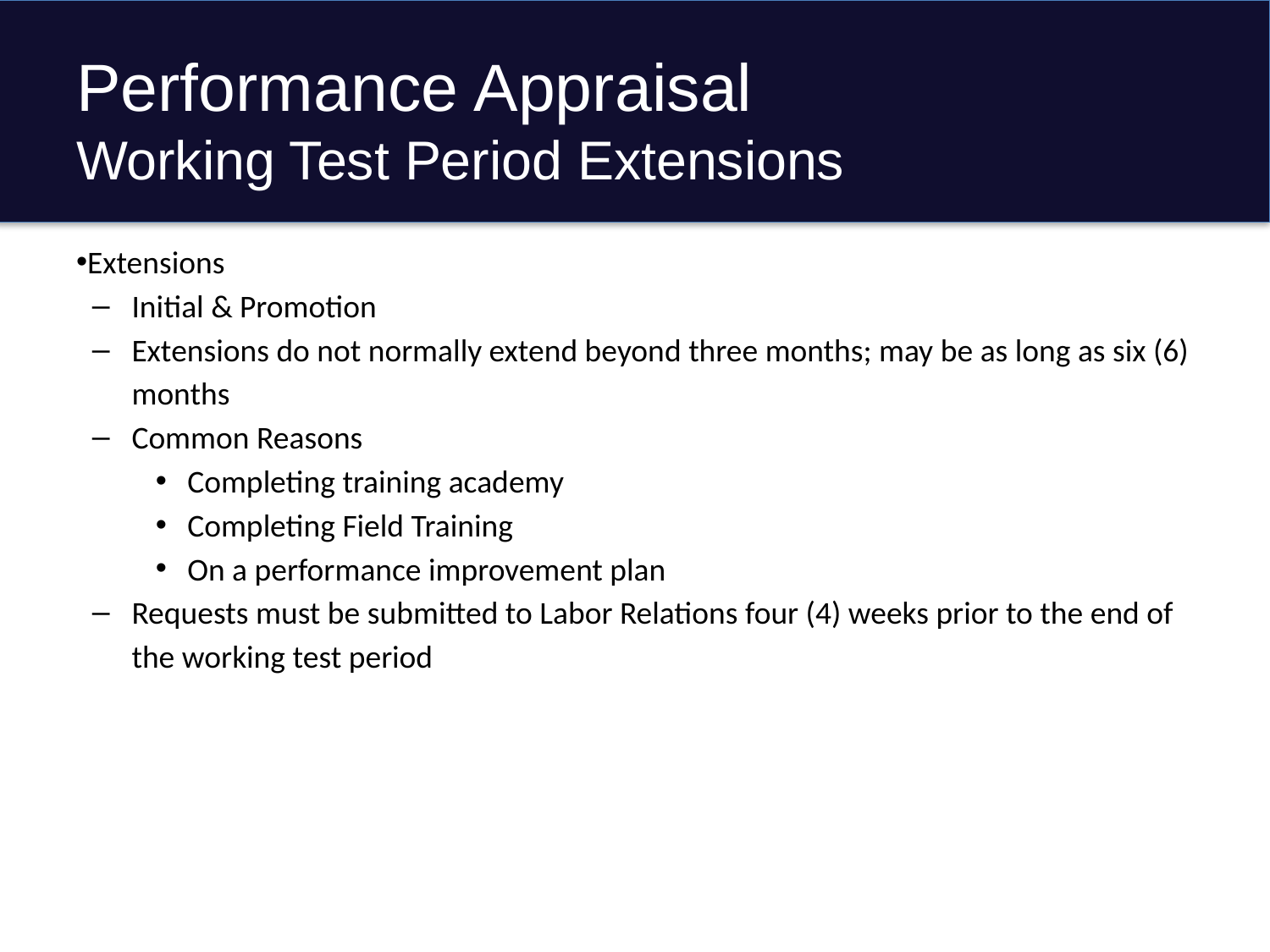

# Performance Appraisal Working Test Period Extensions
Extensions
Initial & Promotion
Extensions do not normally extend beyond three months; may be as long as six (6) months
Common Reasons
Completing training academy
Completing Field Training
On a performance improvement plan
Requests must be submitted to Labor Relations four (4) weeks prior to the end of the working test period